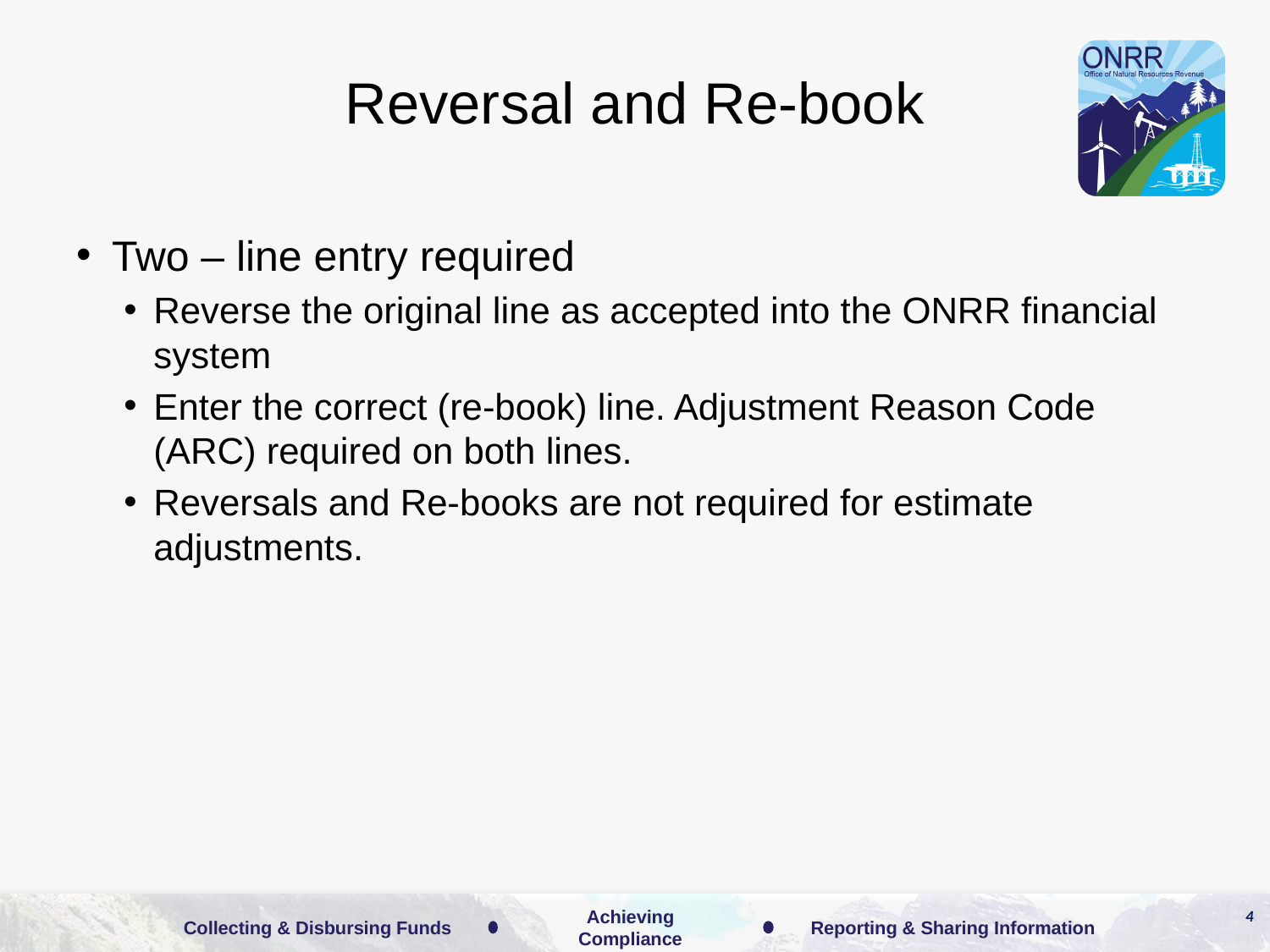

# Reversal and Re-book
Two – line entry required
Reverse the original line as accepted into the ONRR financial system
Enter the correct (re-book) line. Adjustment Reason Code (ARC) required on both lines.
Reversals and Re-books are not required for estimate adjustments.
4